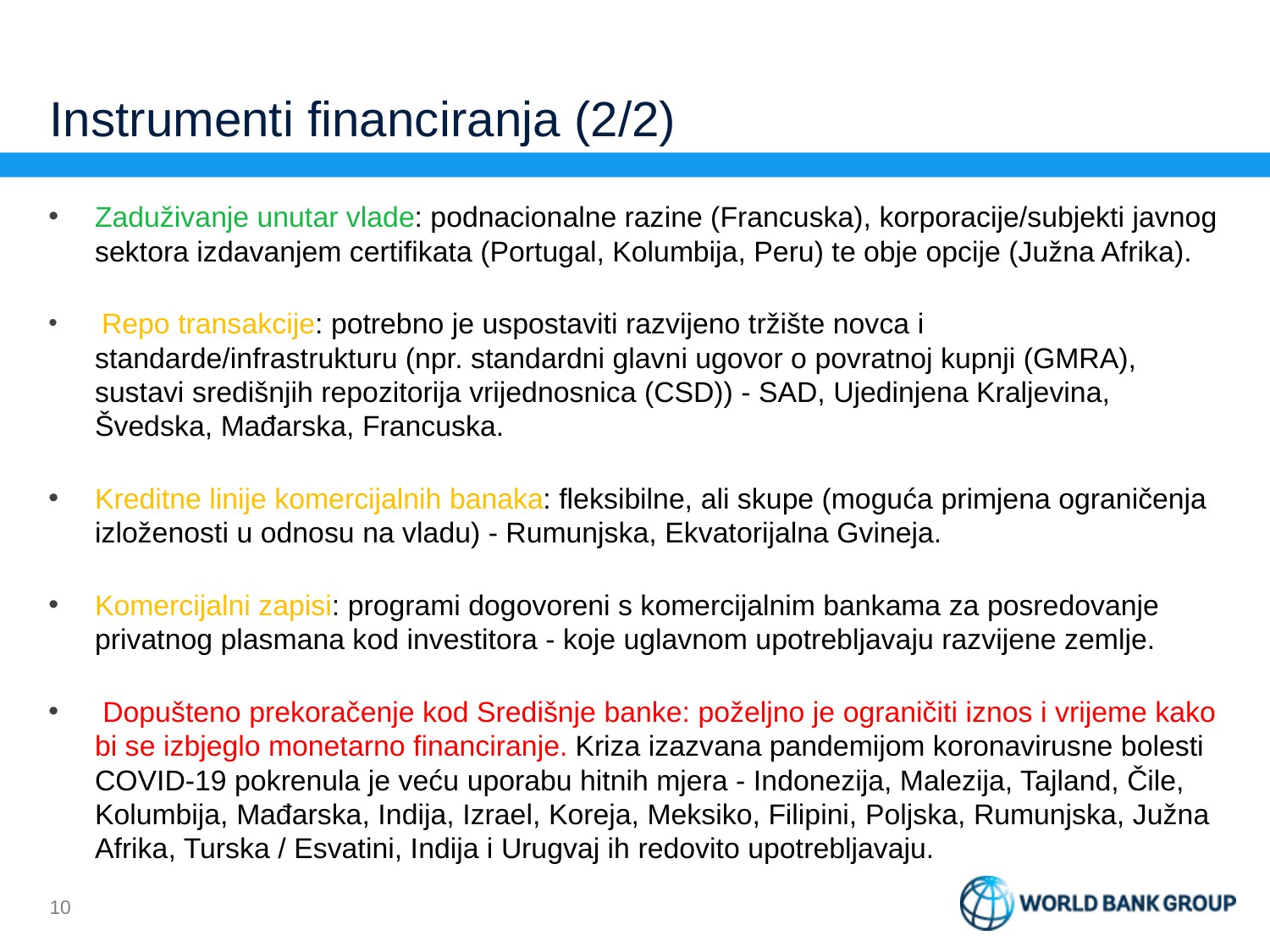

# Instrumenti financiranja (2/2)
Zaduživanje unutar vlade: podnacionalne razine (Francuska), korporacije/subjekti javnog sektora izdavanjem certifikata (Portugal, Kolumbija, Peru) te obje opcije (Južna Afrika).
 Repo transakcije: potrebno je uspostaviti razvijeno tržište novca i standarde/infrastrukturu (npr. standardni glavni ugovor o povratnoj kupnji (GMRA), sustavi središnjih repozitorija vrijednosnica (CSD)) - SAD, Ujedinjena Kraljevina, Švedska, Mađarska, Francuska.
Kreditne linije komercijalnih banaka: fleksibilne, ali skupe (moguća primjena ograničenja izloženosti u odnosu na vladu) - Rumunjska, Ekvatorijalna Gvineja.
Komercijalni zapisi: programi dogovoreni s komercijalnim bankama za posredovanje privatnog plasmana kod investitora - koje uglavnom upotrebljavaju razvijene zemlje.
 Dopušteno prekoračenje kod Središnje banke: poželjno je ograničiti iznos i vrijeme kako bi se izbjeglo monetarno financiranje. Kriza izazvana pandemijom koronavirusne bolesti COVID-19 pokrenula je veću uporabu hitnih mjera - Indonezija, Malezija, Tajland, Čile, Kolumbija, Mađarska, Indija, Izrael, Koreja, Meksiko, Filipini, Poljska, Rumunjska, Južna Afrika, Turska / Esvatini, Indija i Urugvaj ih redovito upotrebljavaju.
10